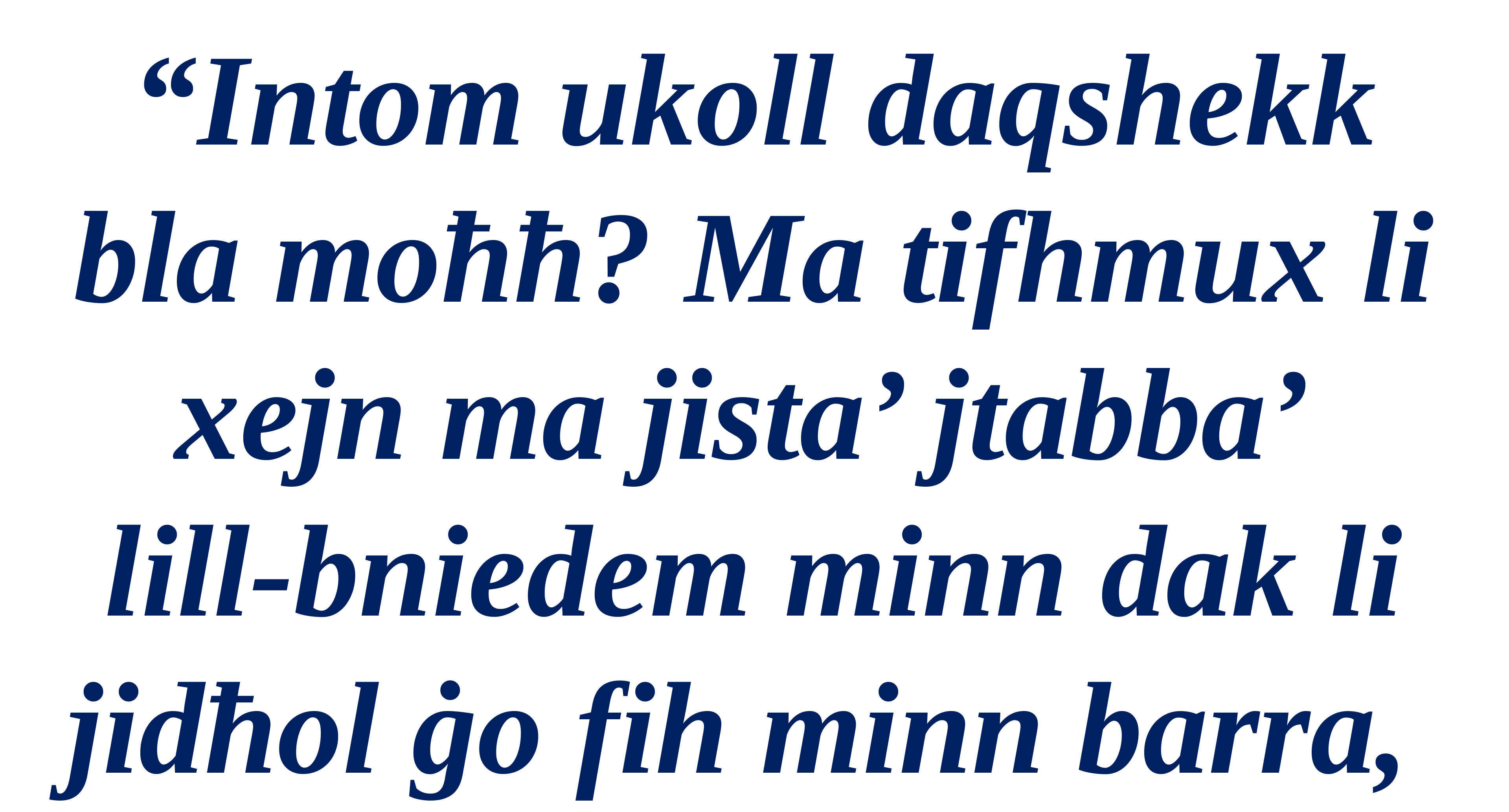

“Intom ukoll daqshekk bla moħħ? Ma tifhmux li xejn ma jista’ jtabba’
lill-bniedem minn dak li jidħol ġo fih minn barra,